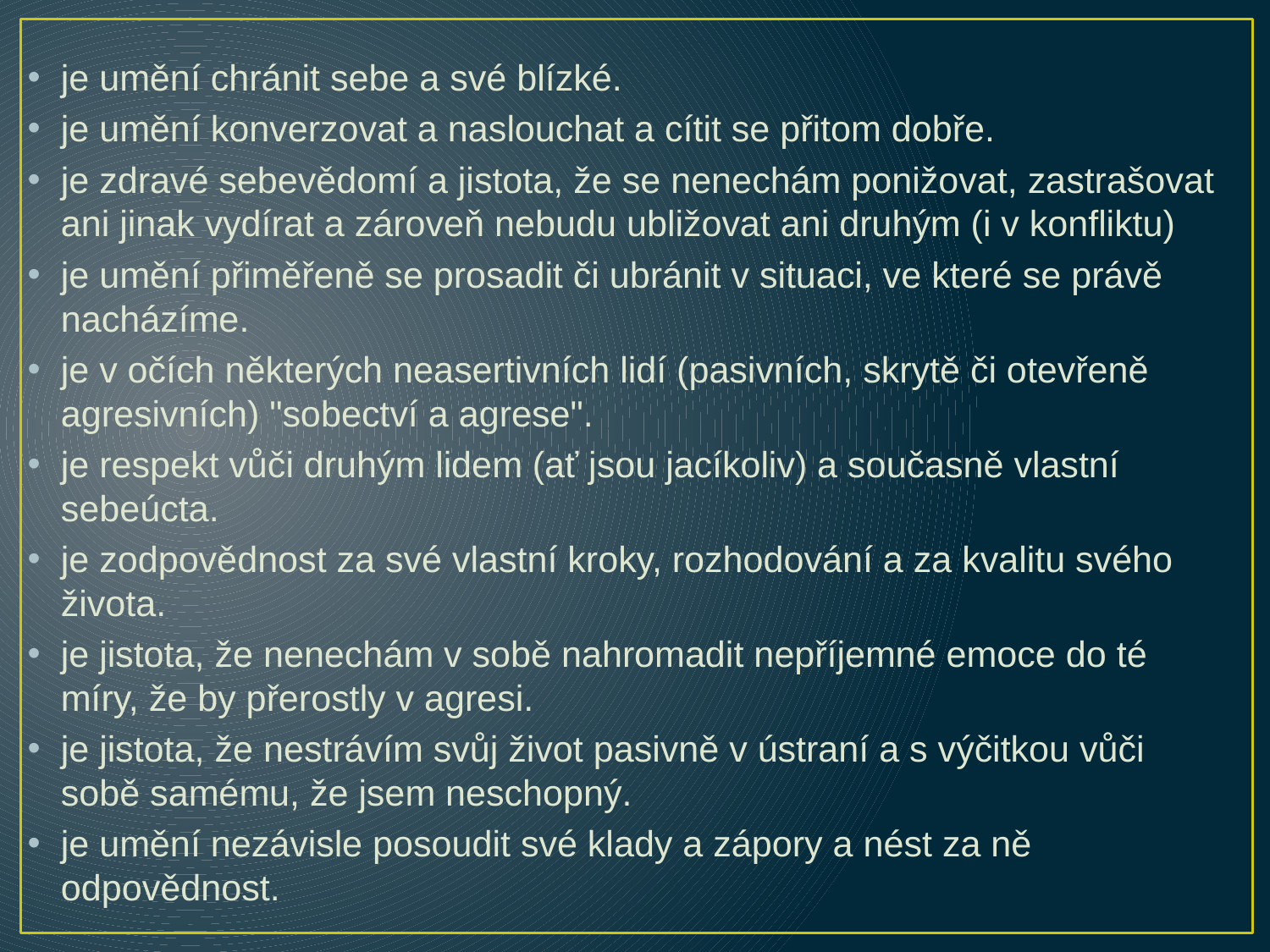

je umění chránit sebe a své blízké.
je umění konverzovat a naslouchat a cítit se přitom dobře.
je zdravé sebevědomí a jistota, že se nenechám ponižovat, zastrašovat ani jinak vydírat a zároveň nebudu ubližovat ani druhým (i v konfliktu)
je umění přiměřeně se prosadit či ubránit v situaci, ve které se právě nacházíme.
je v očích některých neasertivních lidí (pasivních, skrytě či otevřeně agresivních) "sobectví a agrese".
je respekt vůči druhým lidem (ať jsou jacíkoliv) a současně vlastní sebeúcta.
je zodpovědnost za své vlastní kroky, rozhodování a za kvalitu svého života.
je jistota, že nenechám v sobě nahromadit nepříjemné emoce do té míry, že by přerostly v agresi.
je jistota, že nestrávím svůj život pasivně v ústraní a s výčitkou vůči sobě samému, že jsem neschopný.
je umění nezávisle posoudit své klady a zápory a nést za ně odpovědnost.